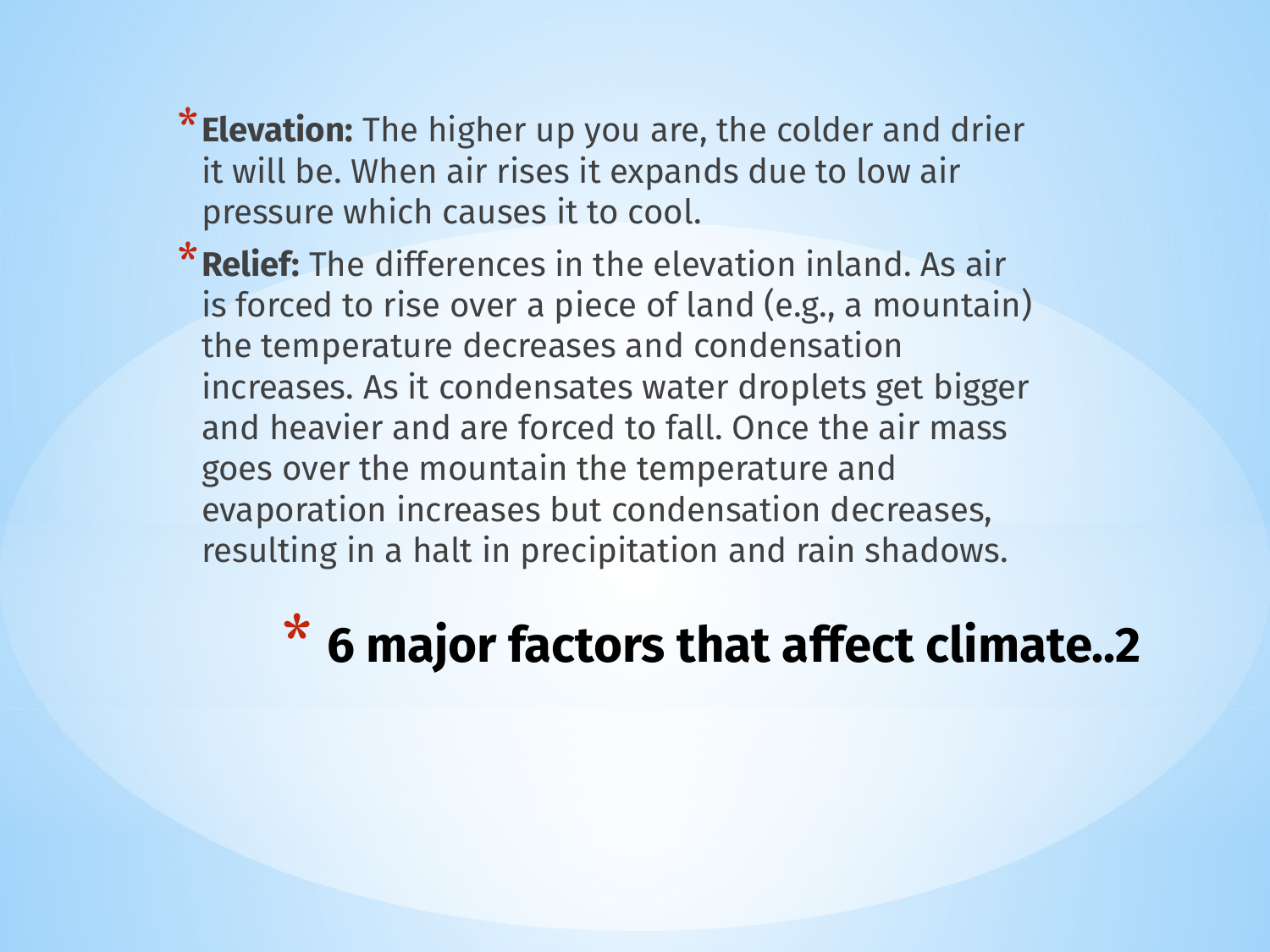

Elevation: The higher up you are, the colder and drier it will be. When air rises it expands due to low air pressure which causes it to cool.
Relief: The differences in the elevation inland. As air is forced to rise over a piece of land (e.g., a mountain) the temperature decreases and condensation increases. As it condensates water droplets get bigger and heavier and are forced to fall. Once the air mass goes over the mountain the temperature and evaporation increases but condensation decreases, resulting in a halt in precipitation and rain shadows.

# 6 major factors that affect climate..2